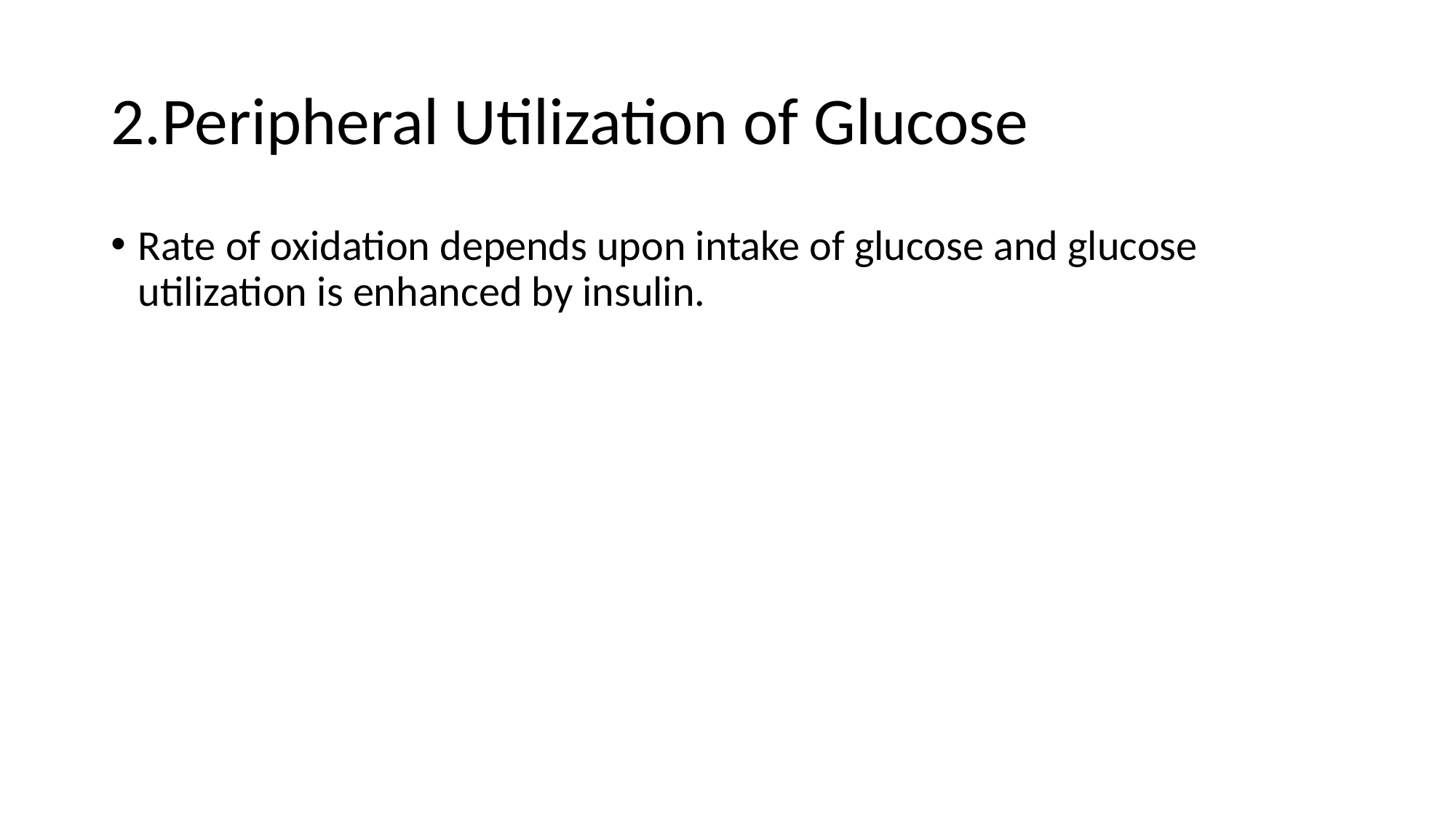

# 2.Peripheral Utilization of Glucose
Rate of oxidation depends upon intake of glucose and glucose utilization is enhanced by insulin.